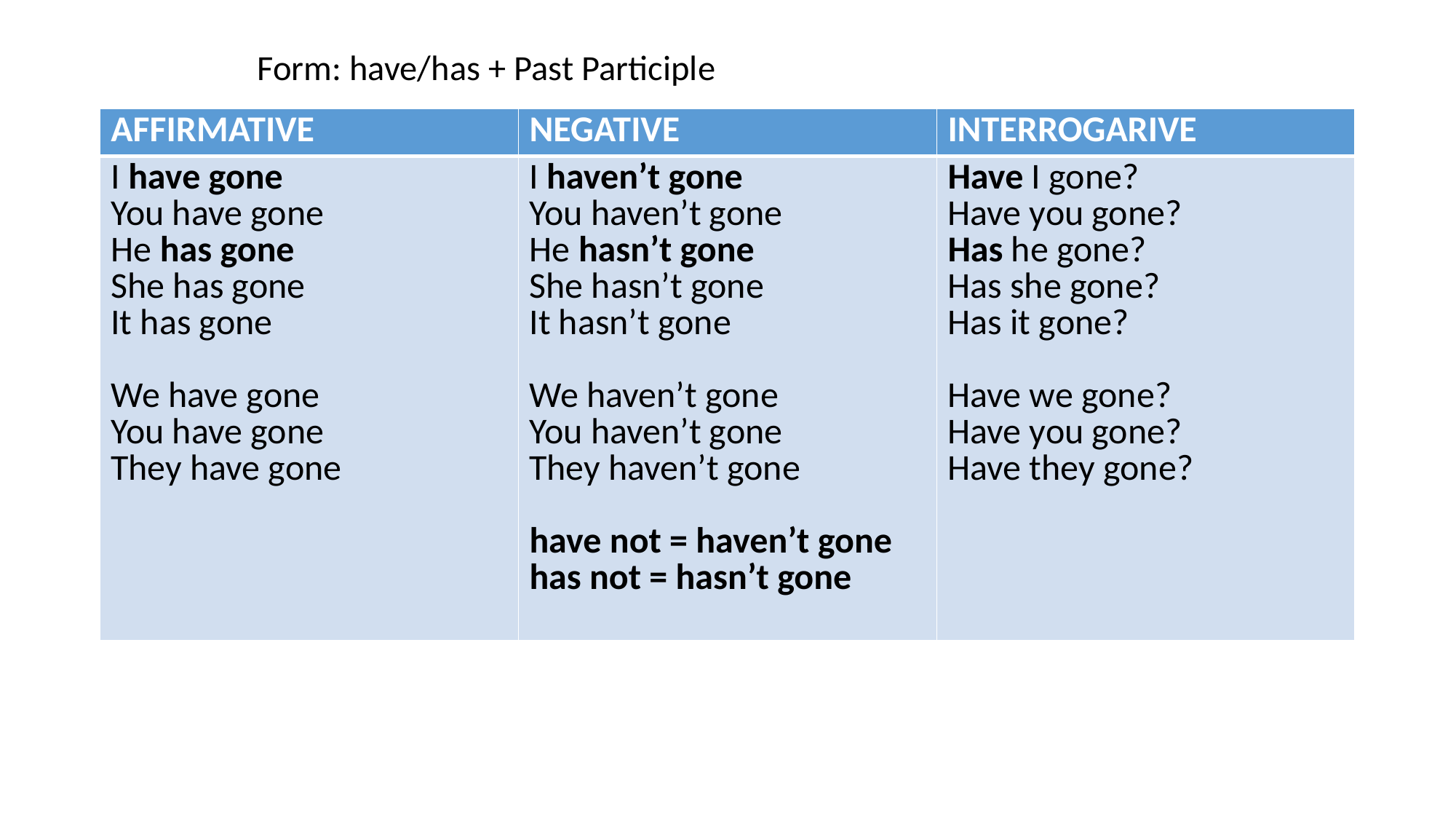

# Form: have/has + Past Participle
| AFFIRMATIVE | NEGATIVE | INTERROGARIVE |
| --- | --- | --- |
| I have gone You have gone He has gone She has gone It has gone We have gone You have gone They have gone | I haven’t gone You haven’t gone He hasn’t gone She hasn’t gone It hasn’t gone We haven’t gone You haven’t gone They haven’t gone have not = haven’t gone has not = hasn’t gone | Have I gone? Have you gone? Has he gone? Has she gone? Has it gone? Have we gone? Have you gone? Have they gone? |